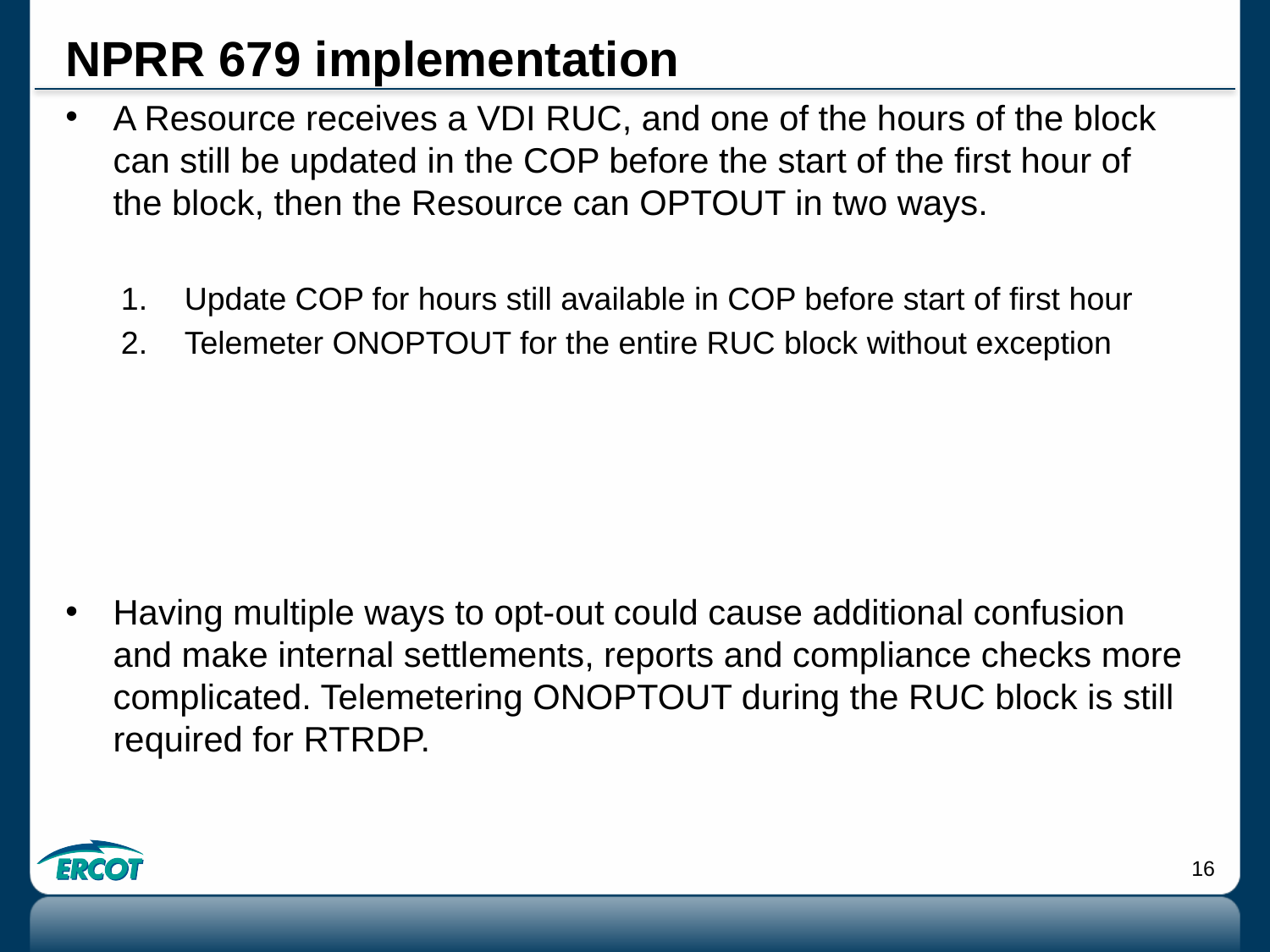

# NPRR 679 implementation
A Resource receives a VDI RUC, and one of the hours of the block can still be updated in the COP before the start of the first hour of the block, then the Resource can OPTOUT in two ways.

Update COP for hours still available in COP before start of first hour
Telemeter ONOPTOUT for the entire RUC block without exception

Having multiple ways to opt-out could cause additional confusion and make internal settlements, reports and compliance checks more complicated. Telemetering ONOPTOUT during the RUC block is still required for RTRDP.